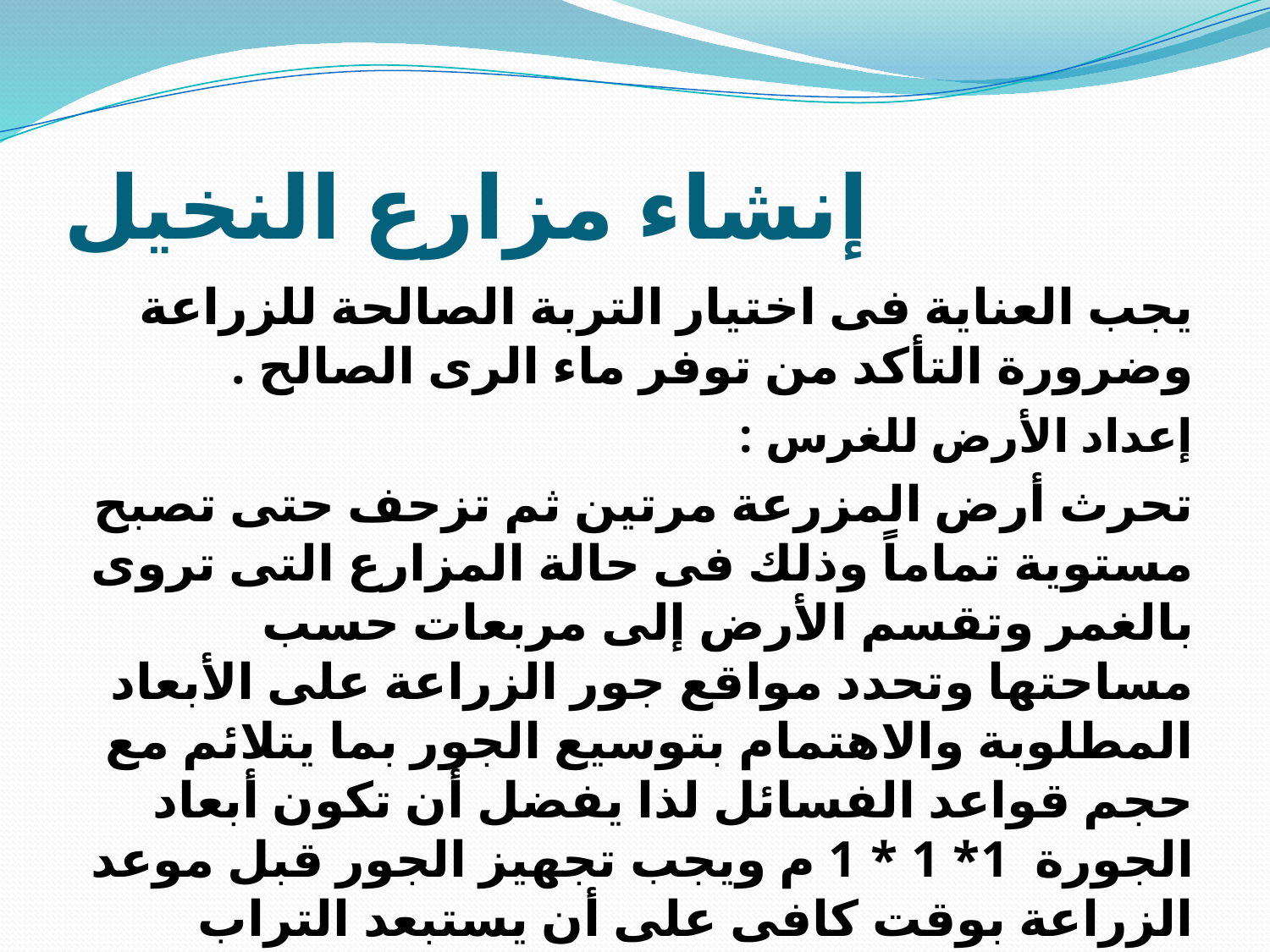

# إنشاء مزارع النخيل
يجب العناية فى اختيار التربة الصالحة للزراعة وضرورة التأكد من توفر ماء الرى الصالح .
إعداد الأرض للغرس :
تحرث أرض المزرعة مرتين ثم تزحف حتى تصبح مستوية تماماً وذلك فى حالة المزارع التى تروى بالغمر وتقسم الأرض إلى مربعات حسب مساحتها وتحدد مواقع جور الزراعة على الأبعاد المطلوبة والاهتمام بتوسيع الجور بما يتلائم مع حجم قواعد الفسائل لذا يفضل أن تكون أبعاد الجورة  1* 1 * 1 م ويجب تجهيز الجور قبل موعد الزراعة بوقت كافى على أن يستبعد التراب الناتج من الحفر